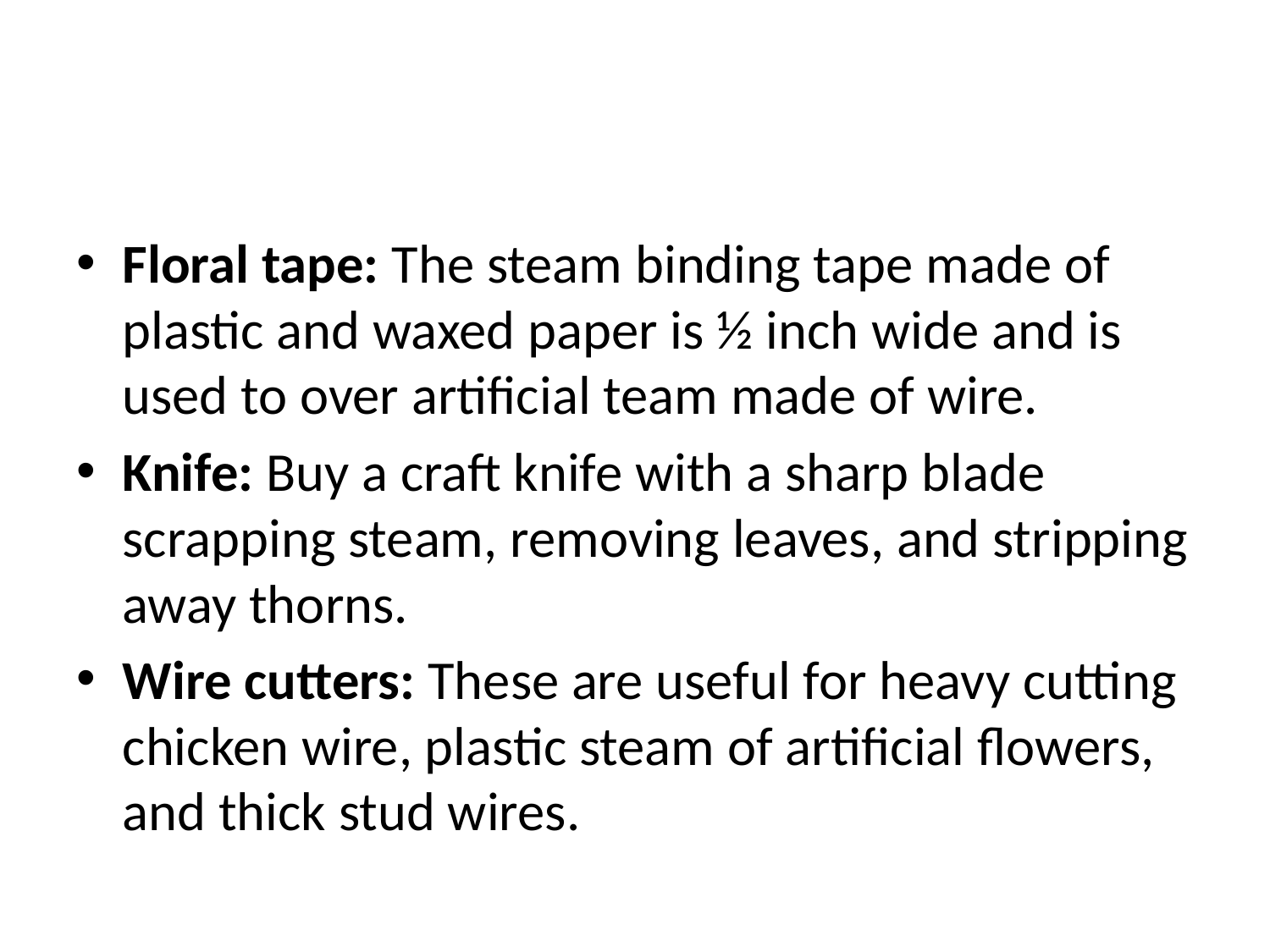

#
Floral tape: The steam binding tape made of plastic and waxed paper is ½ inch wide and is used to over artificial team made of wire.
Knife: Buy a craft knife with a sharp blade scrapping steam, removing leaves, and stripping away thorns.
Wire cutters: These are useful for heavy cutting chicken wire, plastic steam of artificial flowers, and thick stud wires.